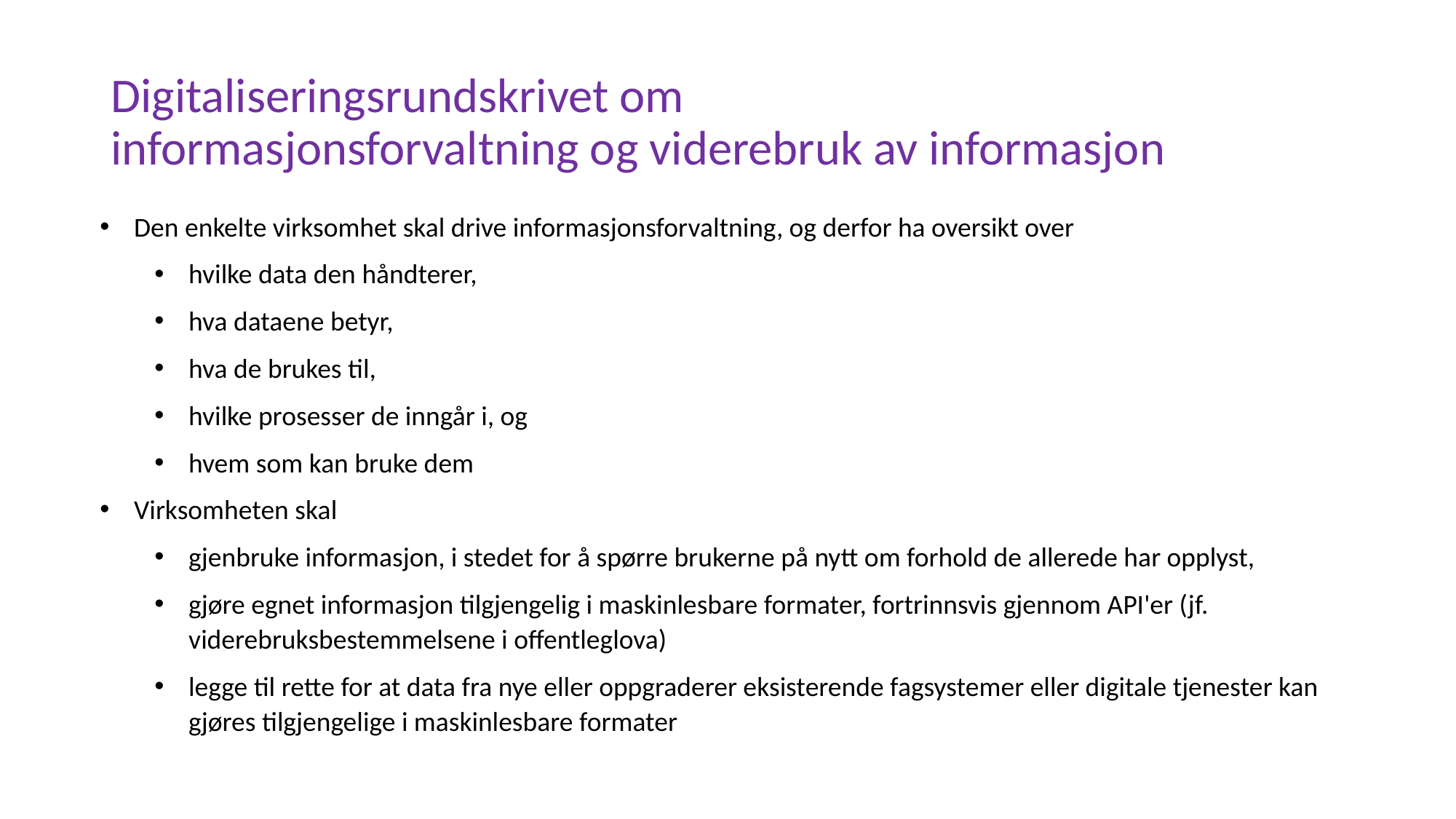

# Digitaliseringsrundskrivet om informasjonsforvaltning og viderebruk av informasjon
Den enkelte virksomhet skal drive informasjonsforvaltning, og derfor ha oversikt over
hvilke data den håndterer,
hva dataene betyr,
hva de brukes til,
hvilke prosesser de inngår i, og
hvem som kan bruke dem
Virksomheten skal
gjenbruke informasjon, i stedet for å spørre brukerne på nytt om forhold de allerede har opplyst,
gjøre egnet informasjon tilgjengelig i maskinlesbare formater, fortrinnsvis gjennom API'er (jf. viderebruksbestemmelsene i offentleglova)
legge til rette for at data fra nye eller oppgraderer eksisterende fagsystemer eller digitale tjenester kan gjøres tilgjengelige i maskinlesbare formater